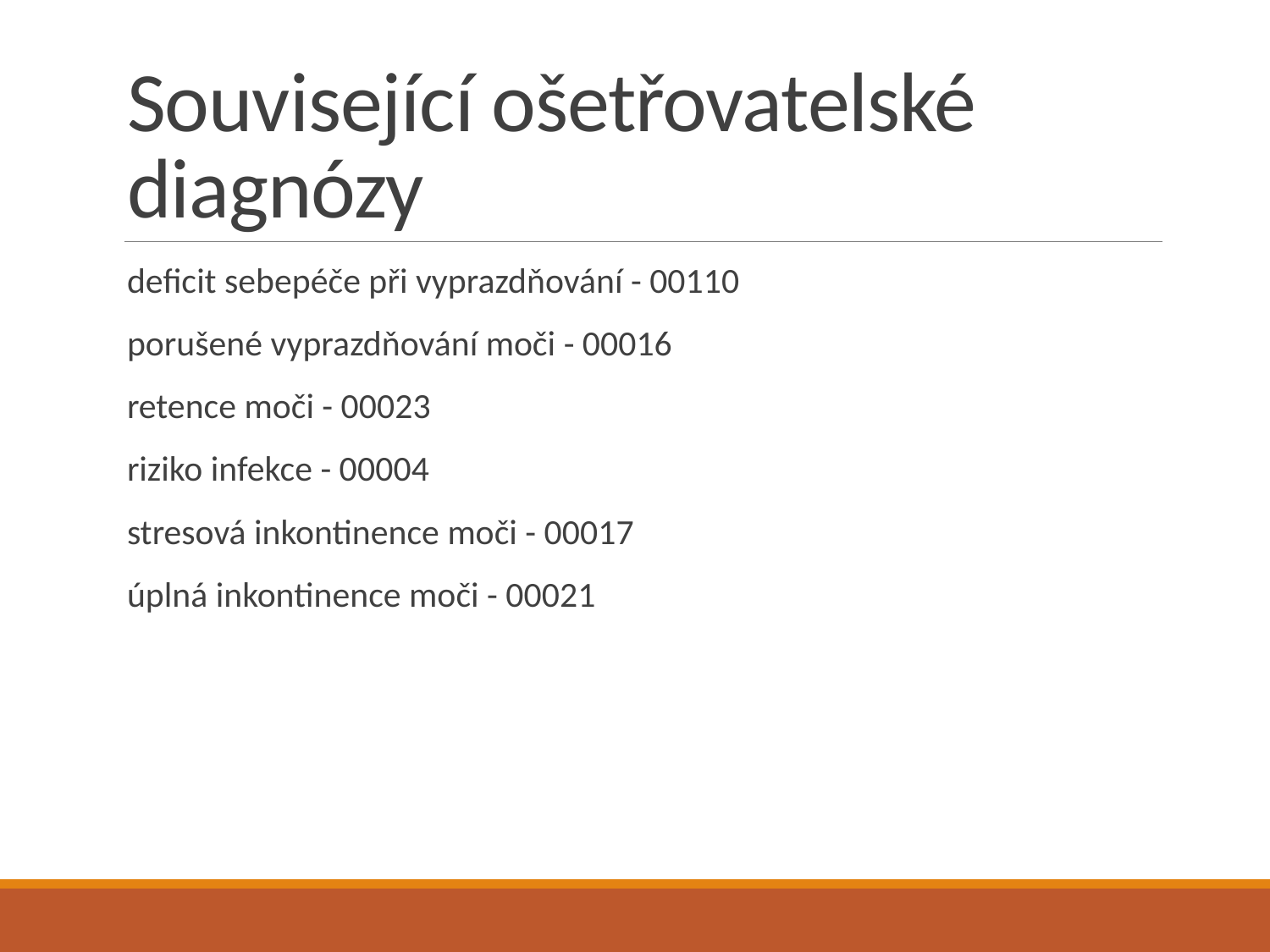

# Související ošetřovatelské diagnózy
deficit sebepéče při vyprazdňování - 00110
porušené vyprazdňování moči - 00016
retence moči - 00023
riziko infekce - 00004
stresová inkontinence moči - 00017
úplná inkontinence moči - 00021